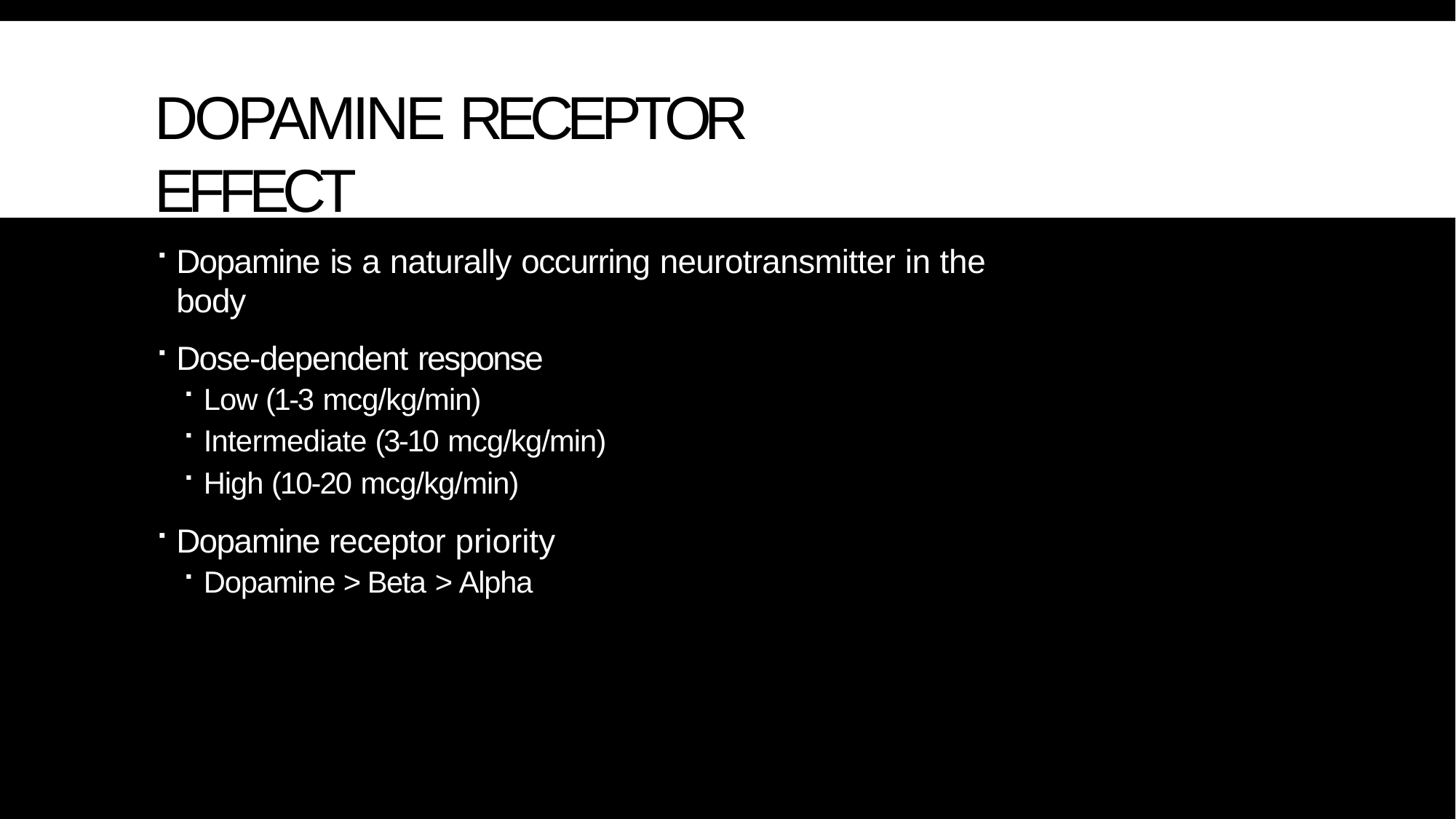

# DOPAMINE RECEPTOR EFFECT
Dopamine is a naturally occurring neurotransmitter in the body
Dose-dependent response
Low (1-3 mcg/kg/min)
Intermediate (3-10 mcg/kg/min)
High (10-20 mcg/kg/min)
Dopamine receptor priority
Dopamine > Beta > Alpha